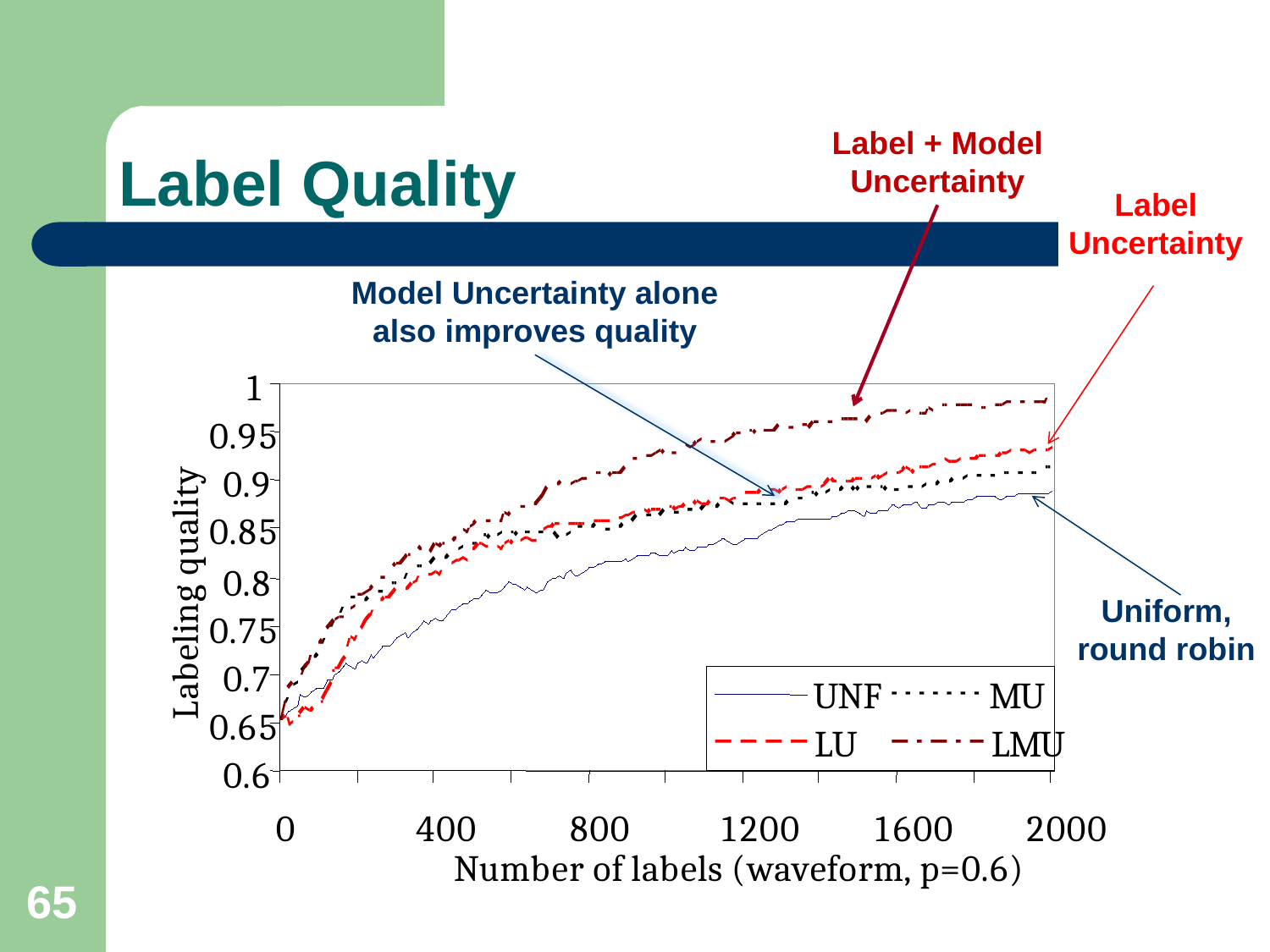

# Label Quality
Label + Model Uncertainty
Label Uncertainty
Model Uncertainty alone also improves quality

1

0.95

0.9

0.85

0.8

0.75

0.7

0.65
0.6
0
400
800
1200
1600
Labeling quality

UNF
MU

LU
LMU

2000
Number of labels (waveform, p=0.6)

Uniform, round robin
65